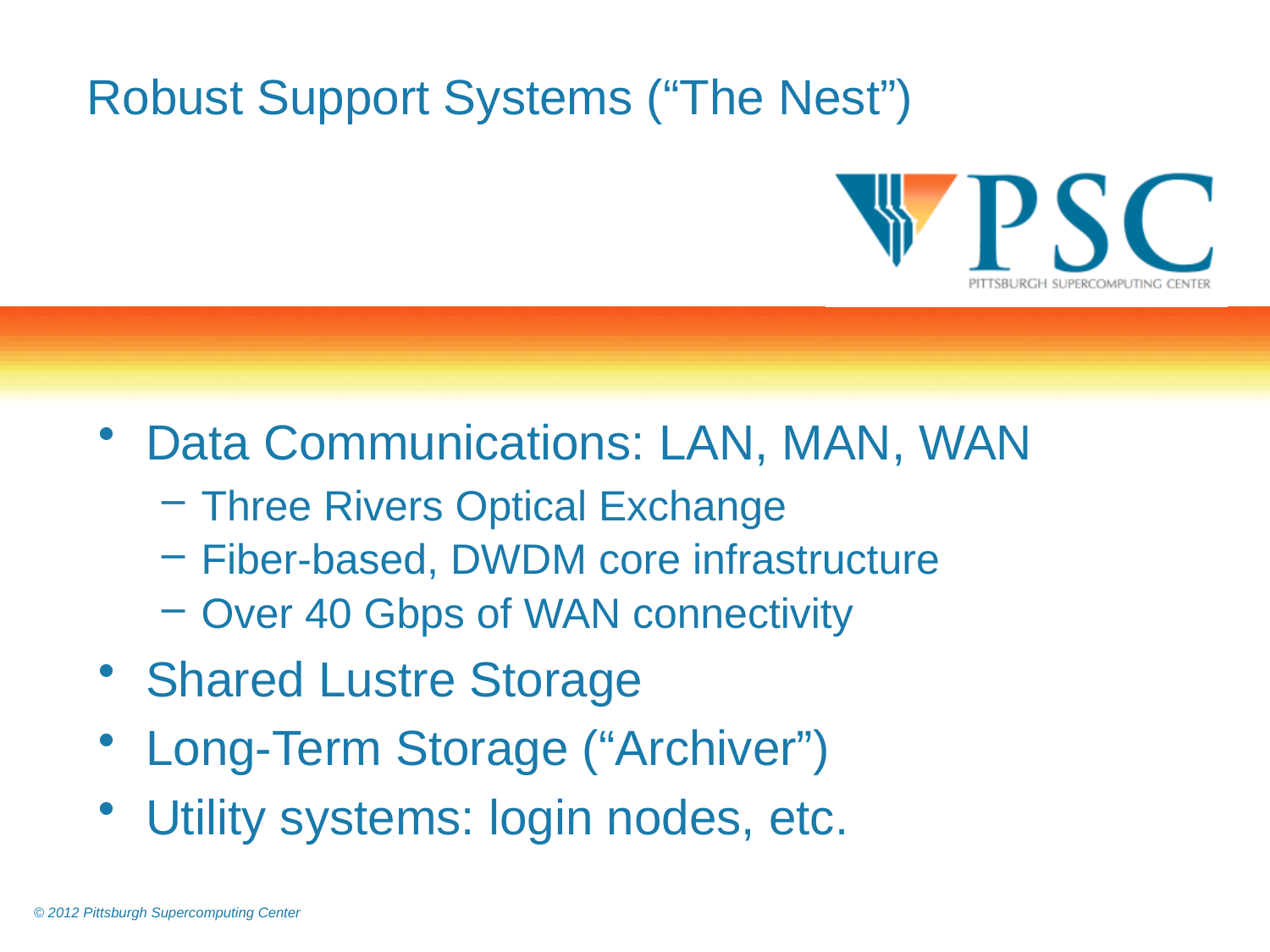

# Robust Support Systems (“The Nest”)
Data Communications: LAN, MAN, WAN
Three Rivers Optical Exchange
Fiber-based, DWDM core infrastructure
Over 40 Gbps of WAN connectivity
Shared Lustre Storage
Long-Term Storage (“Archiver”)
Utility systems: login nodes, etc.